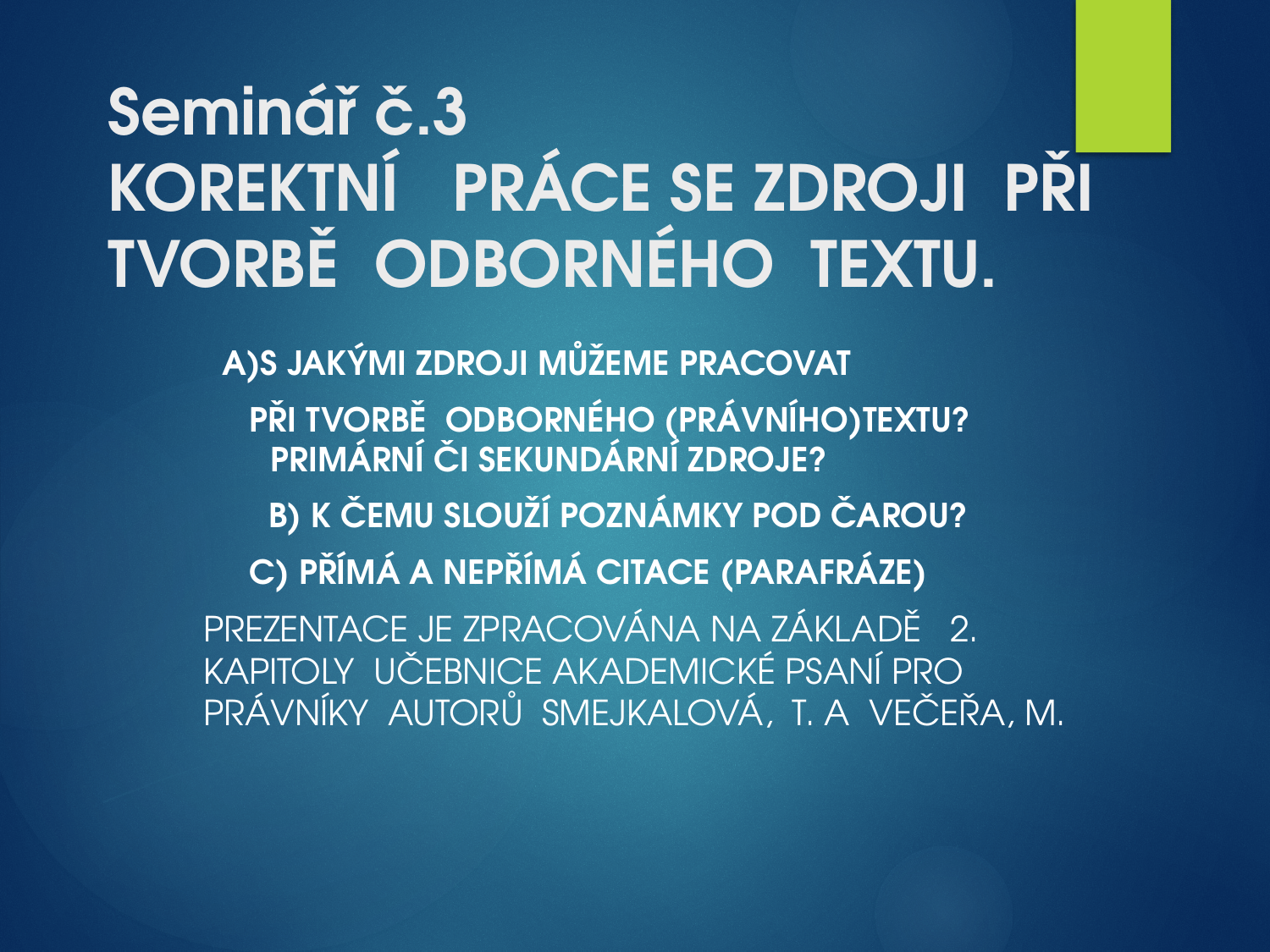

# Seminář č.3 KOREKTNÍ   PRÁCE SE ZDROJI  PŘI  TVORBĚ  ODBORNÉHO  TEXTU.
  a)S jakými zdroji můžeme pracovat
     při tvorbě  odborného (právního)textu? Primární či sekundární zdroje?
       b) K čemu slouží poznámky pod čarou?
     c) Přímá a nepřímá citace (parafráze)
Prezentace je zpracována na základě   2. kapitoly  učebnice Akademické psaní pro právníky  autorů  Smejkalová,  T. a  Večeřa, M.